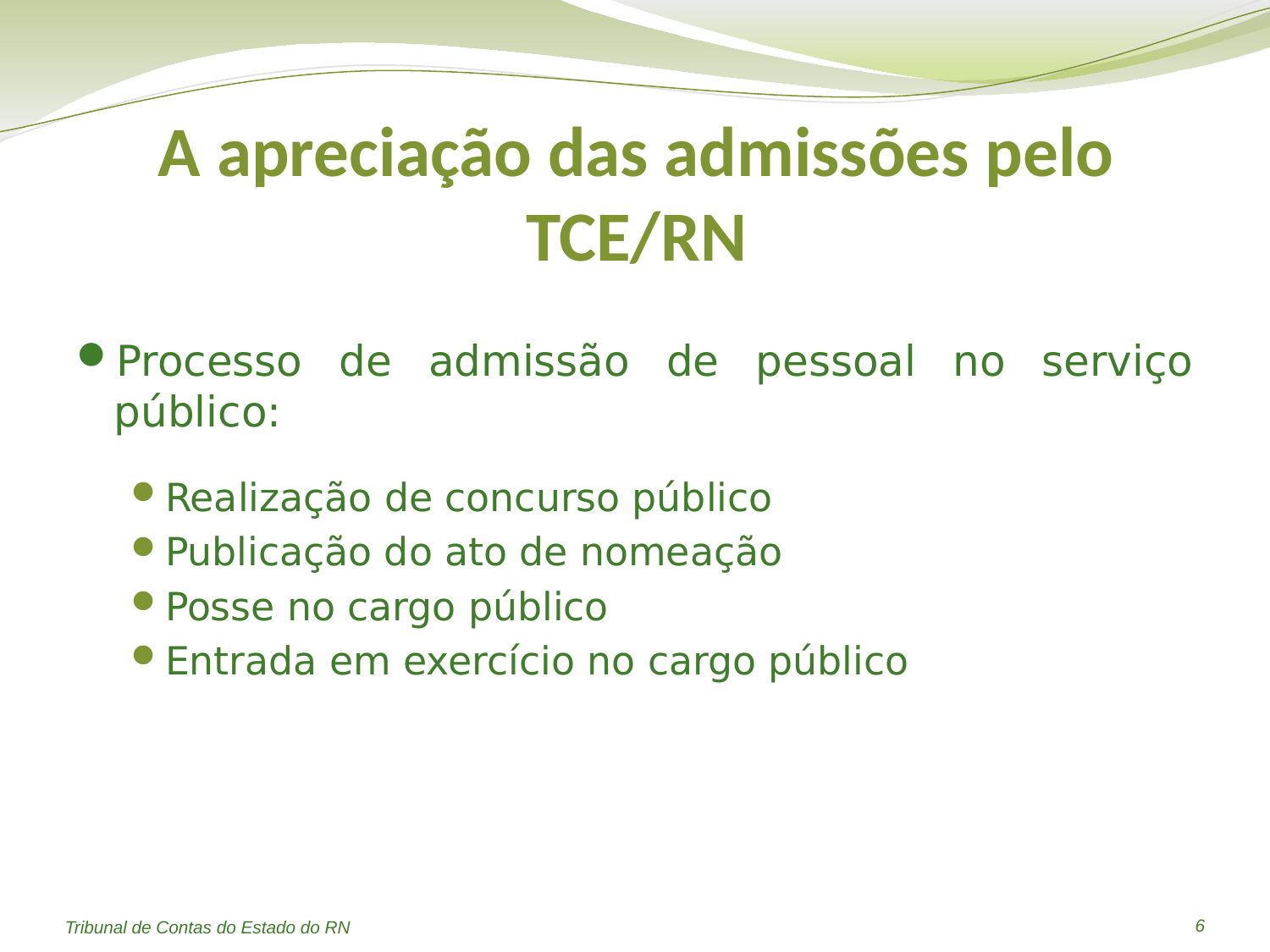

# A apreciação das admissões pelo TCE/RN

Processo de admissão de pessoal no serviço público:

Realização de concurso público
Publicação do ato de nomeação
Posse no cargo público
Entrada em exercício no cargo público
6
Tribunal de Contas do Estado do RN